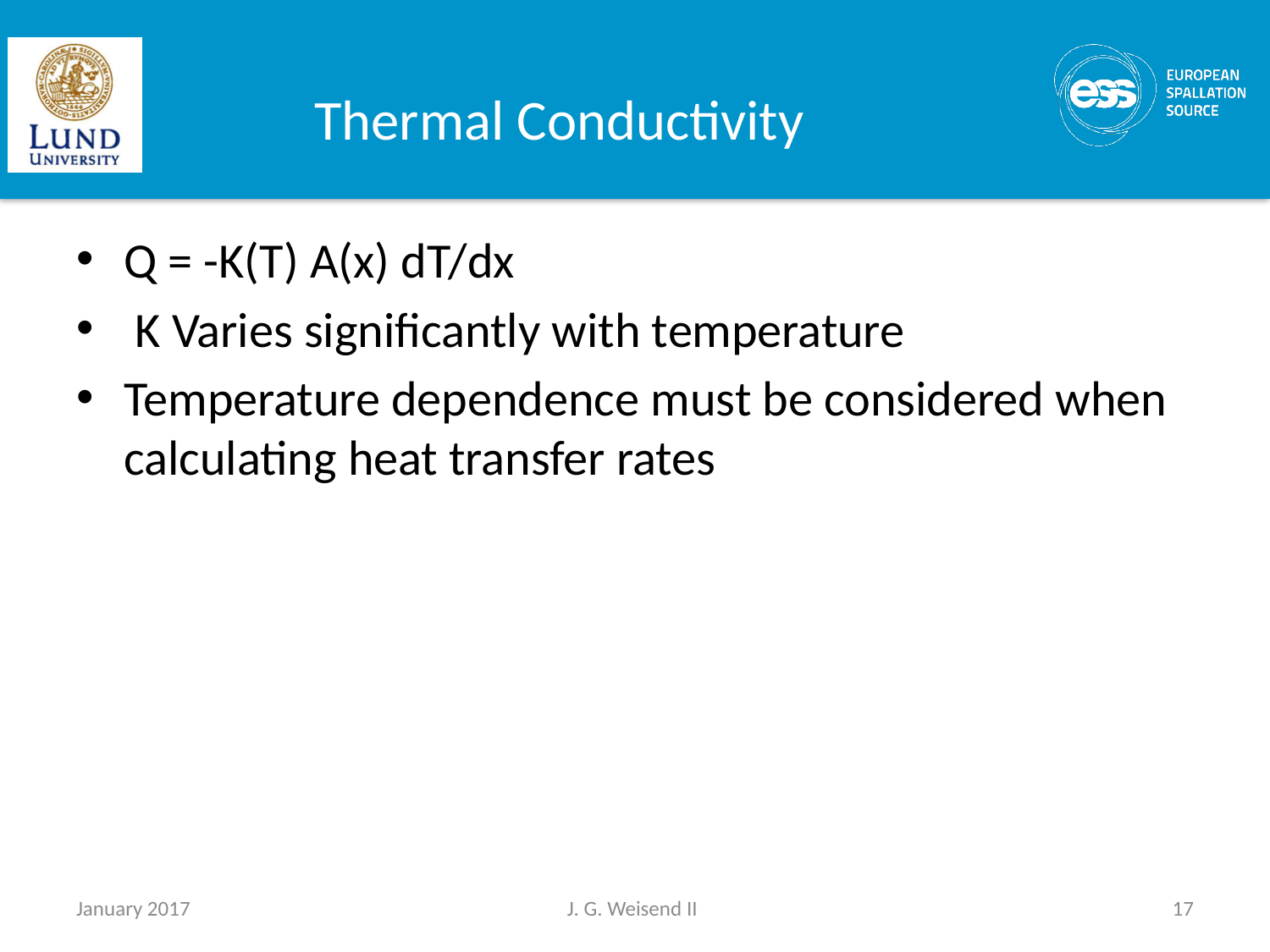

# Thermal Conductivity
Q = -K(T) A(x) dT/dx
 K Varies significantly with temperature
Temperature dependence must be considered when calculating heat transfer rates

January 2017
J. G. Weisend II
17